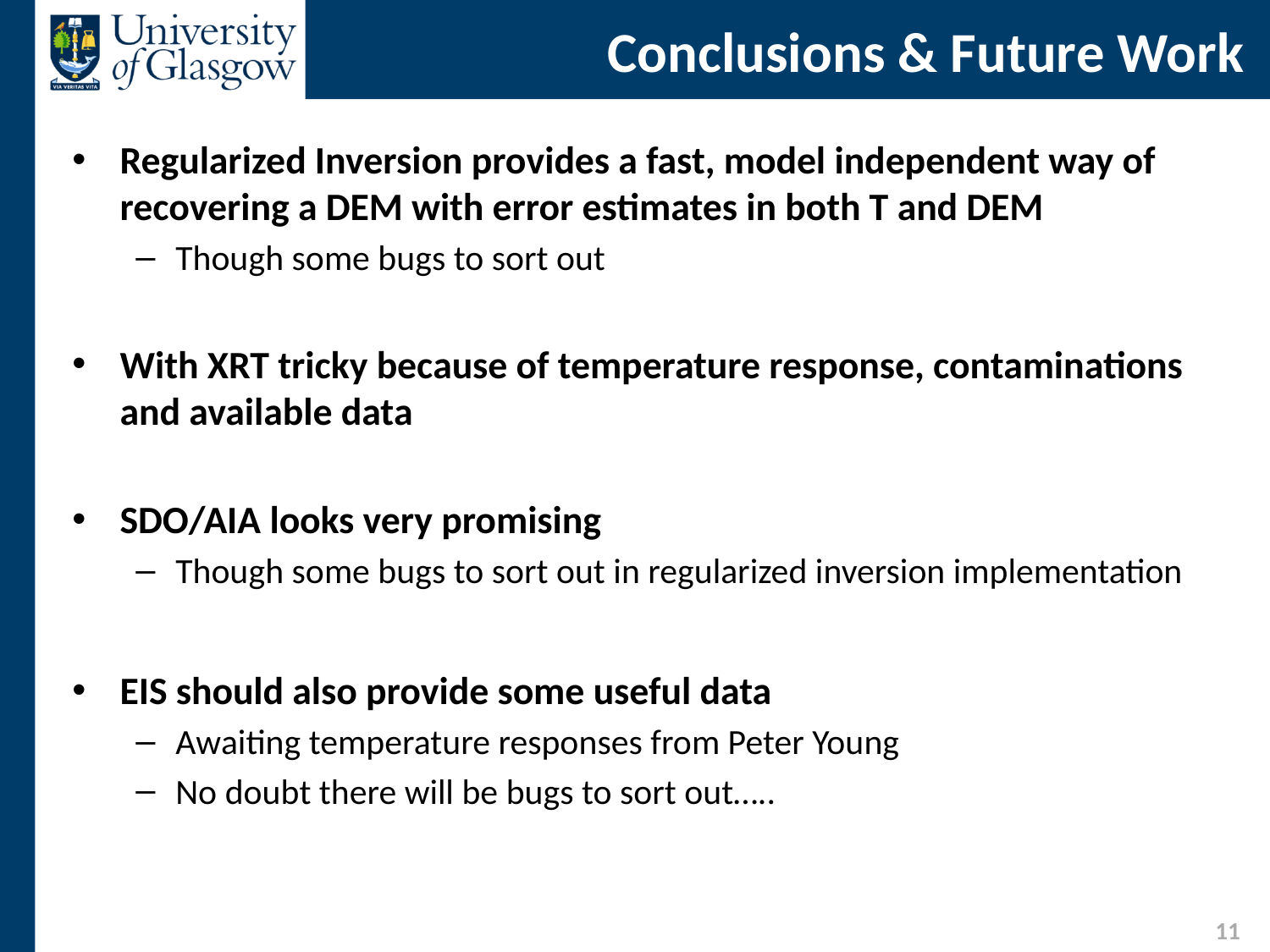

# Conclusions & Future Work
Regularized Inversion provides a fast, model independent way of recovering a DEM with error estimates in both T and DEM
Though some bugs to sort out

With XRT tricky because of temperature response, contaminations and available data

SDO/AIA looks very promising
Though some bugs to sort out in regularized inversion implementation

EIS should also provide some useful data
Awaiting temperature responses from Peter Young
No doubt there will be bugs to sort out…..

11